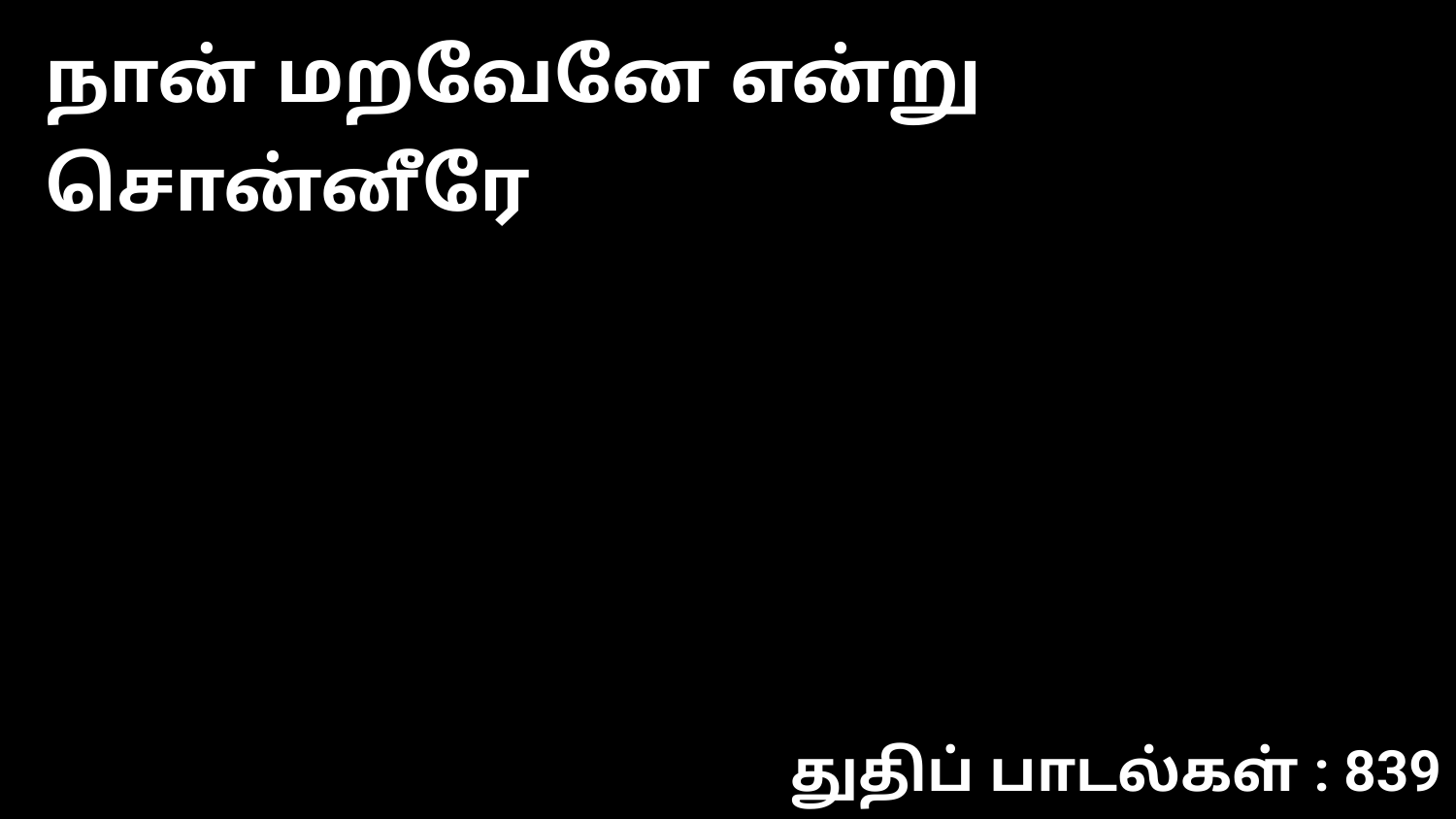

நான் மறவேனே என்று சொன்னீரே
துதிப் பாடல்கள் : 839